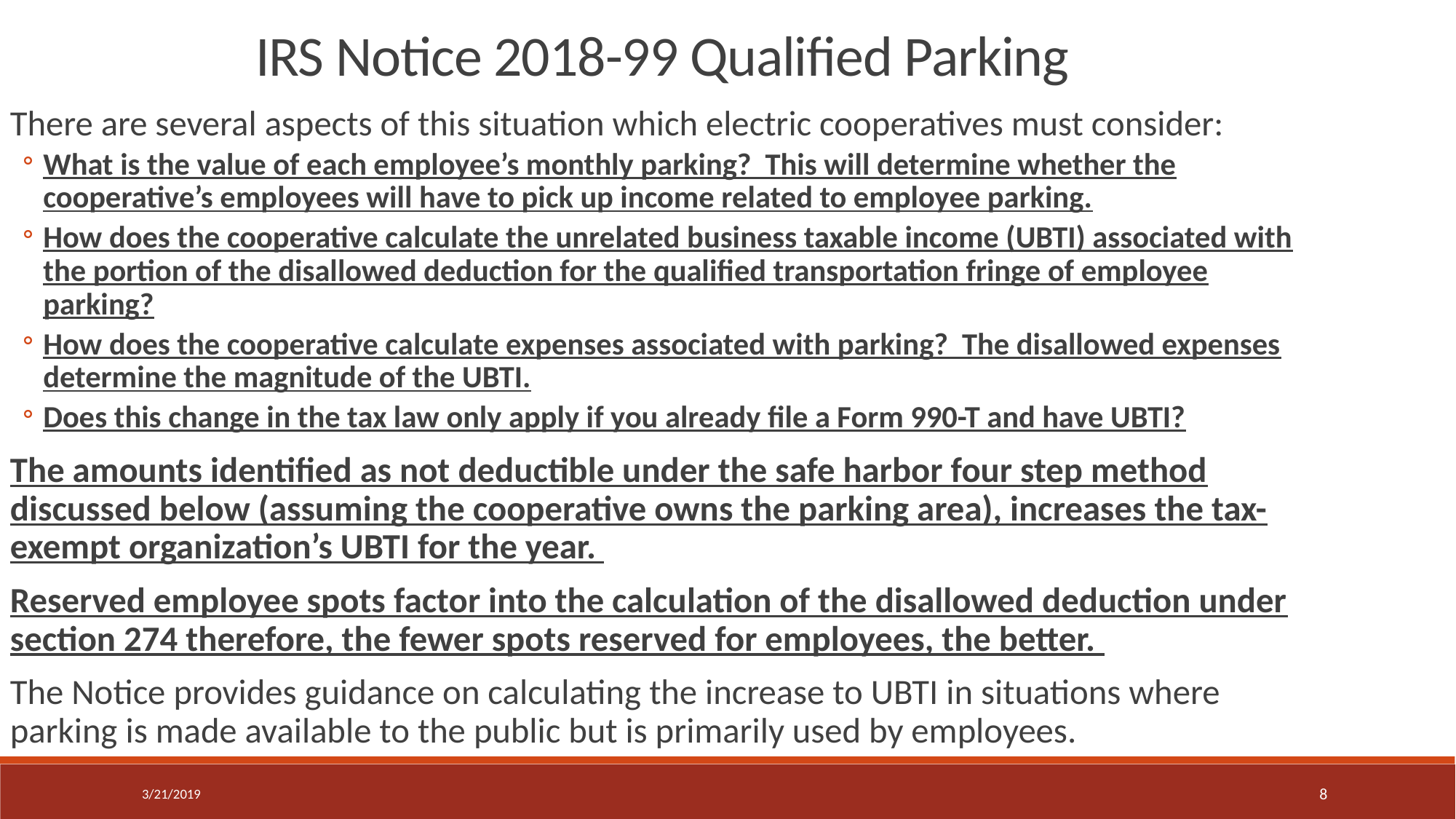

IRS Notice 2018-99 Qualified Parking
There are several aspects of this situation which electric cooperatives must consider:
What is the value of each employee’s monthly parking?  This will determine whether the cooperative’s employees will have to pick up income related to employee parking.
How does the cooperative calculate the unrelated business taxable income (UBTI) associated with the portion of the disallowed deduction for the qualified transportation fringe of employee parking?
How does the cooperative calculate expenses associated with parking?  The disallowed expenses determine the magnitude of the UBTI.
Does this change in the tax law only apply if you already file a Form 990-T and have UBTI?
The amounts identified as not deductible under the safe harbor four step method discussed below (assuming the cooperative owns the parking area), increases the tax-exempt organization’s UBTI for the year.
Reserved employee spots factor into the calculation of the disallowed deduction under section 274 therefore, the fewer spots reserved for employees, the better.
The Notice provides guidance on calculating the increase to UBTI in situations where parking is made available to the public but is primarily used by employees.

3/21/2019
8